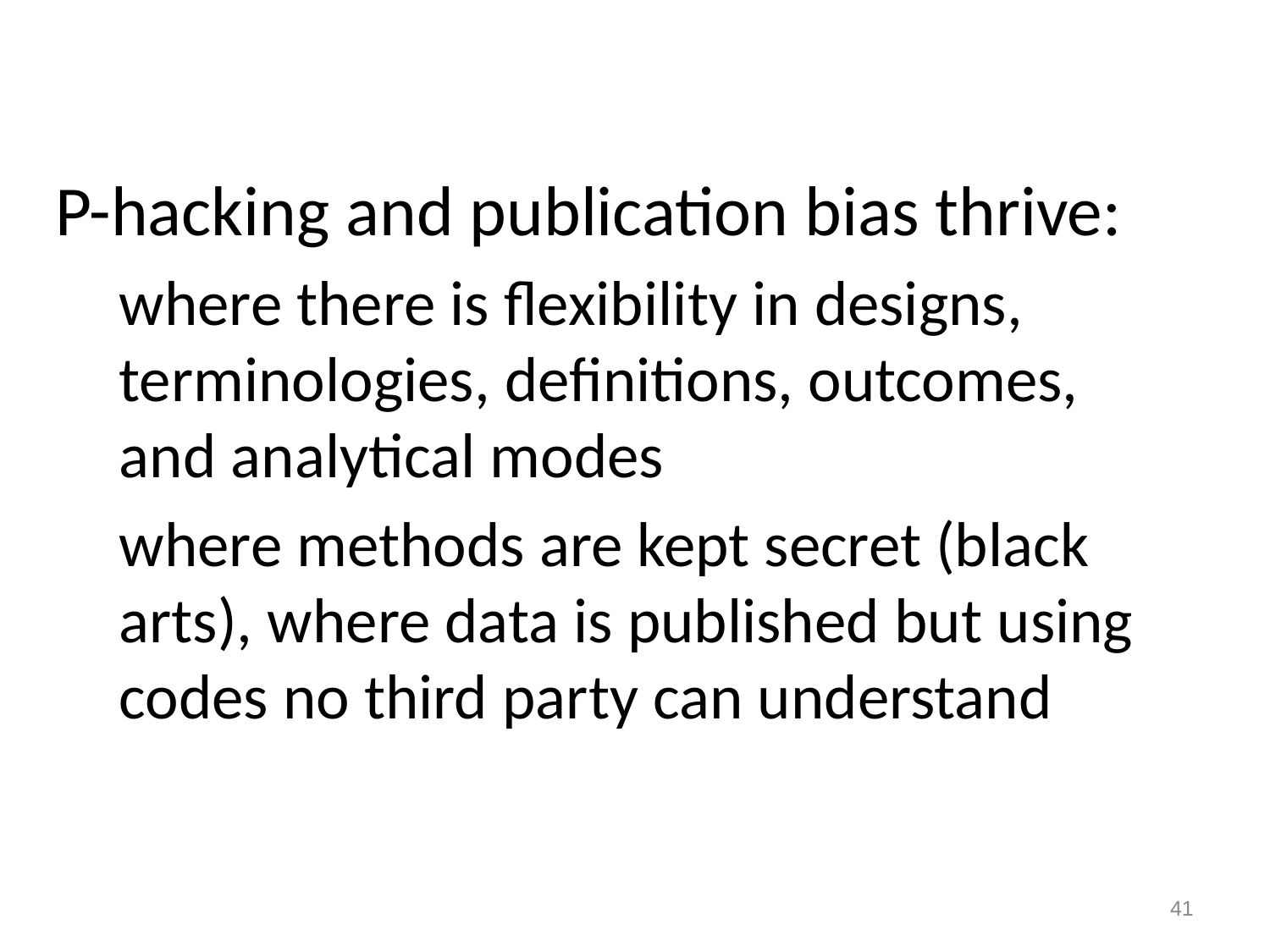

P-hacking and publication bias thrive:
where there is flexibility in designs, terminologies, definitions, outcomes, and analytical modes
where methods are kept secret (black arts), where data is published but using codes no third party can understand
41